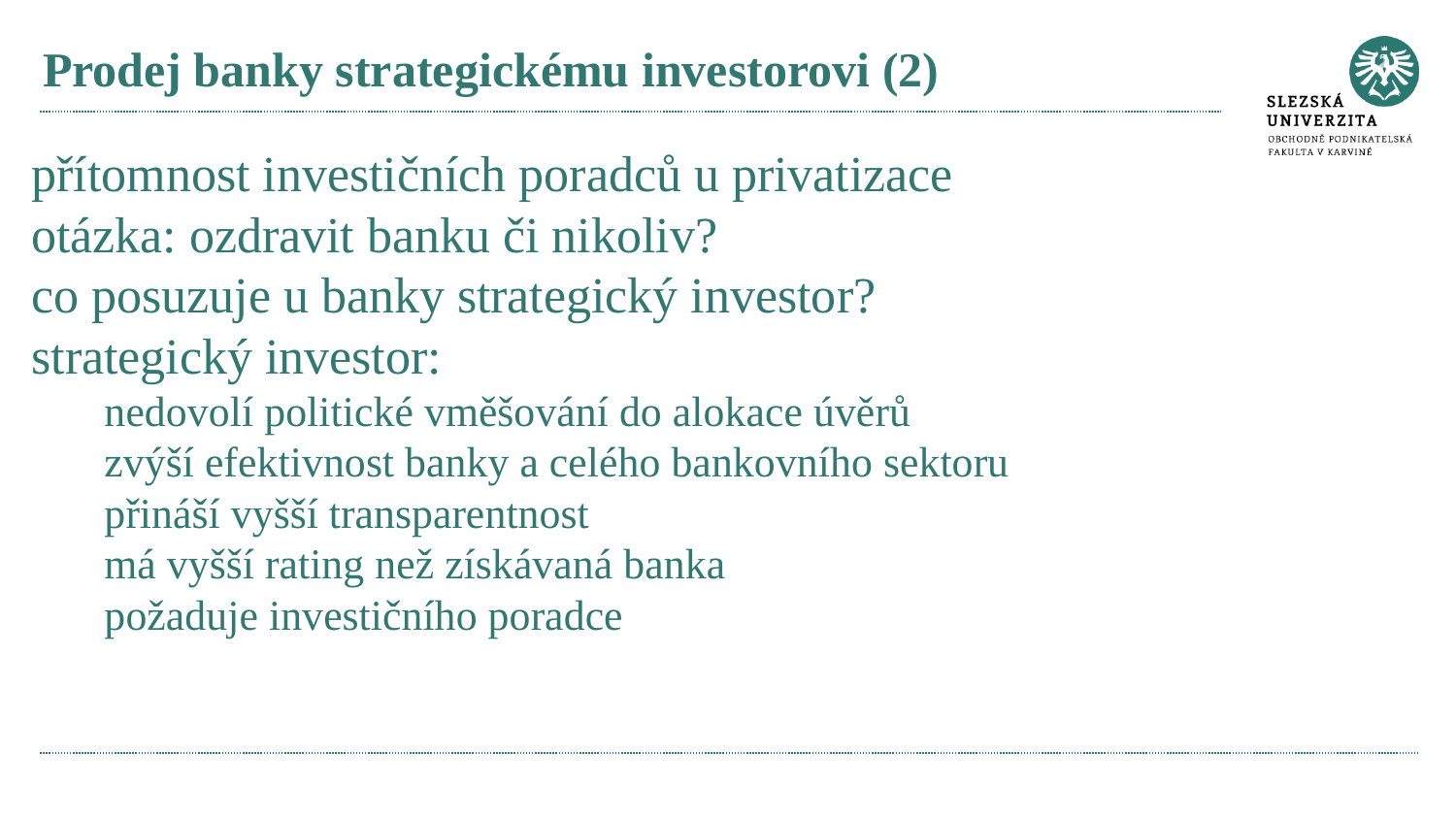

# Prodej banky strategickému investorovi (2)
přítomnost investičních poradců u privatizace
otázka: ozdravit banku či nikoliv?
co posuzuje u banky strategický investor?
strategický investor:
nedovolí politické vměšování do alokace úvěrů
zvýší efektivnost banky a celého bankovního sektoru
přináší vyšší transparentnost
má vyšší rating než získávaná banka
požaduje investičního poradce